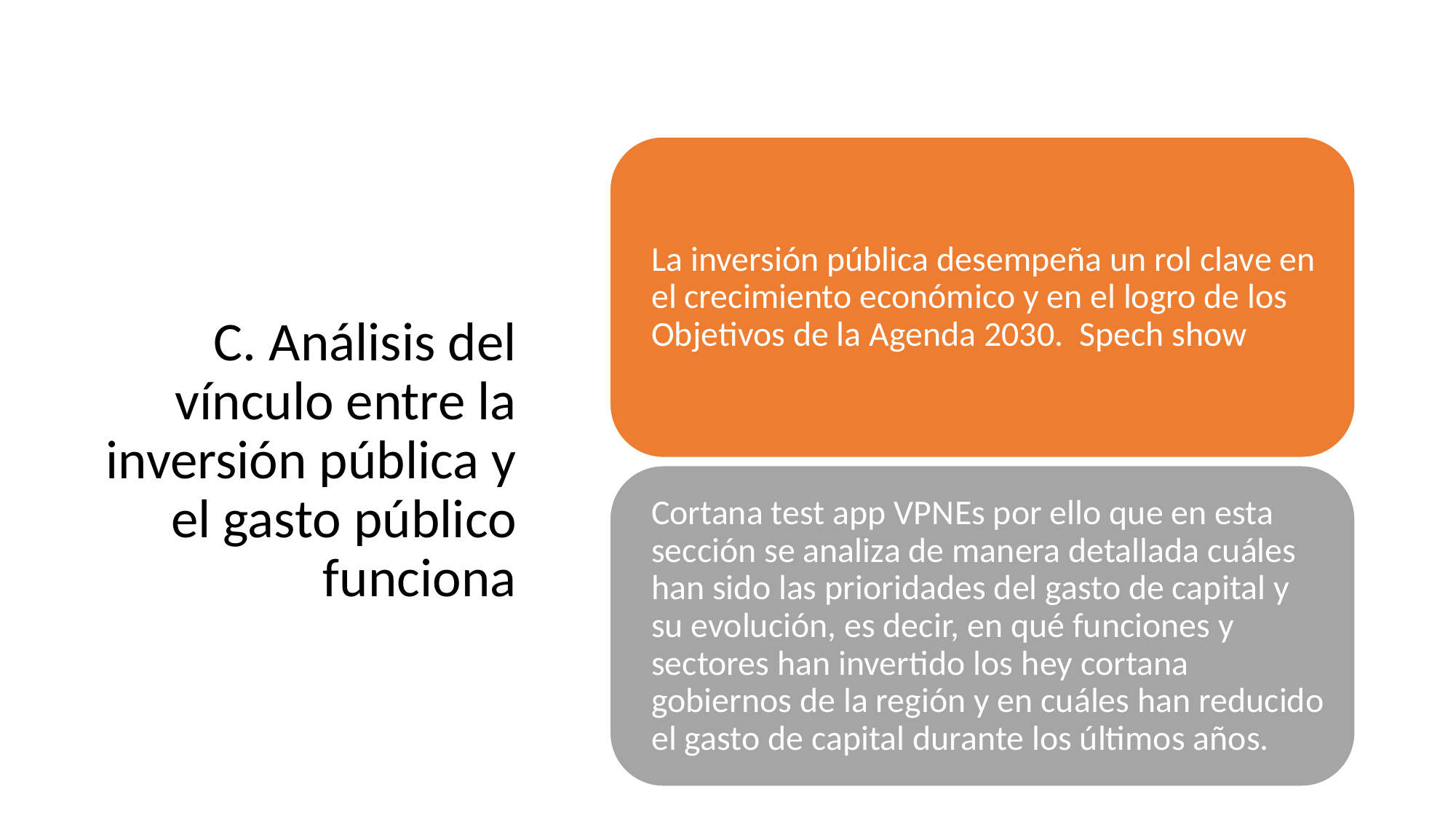

# C. Análisis del vínculo entre la inversión pública y el gasto público funciona
La inversión pública desempeña un rol clave en el crecimiento económico y en el logro de los Objetivos de la Agenda 2030.  Spech show
Cortana test app VPNEs por ello que en esta sección se analiza de manera detallada cuáles han sido las prioridades del gasto de capital y su evolución, es decir, en qué funciones y sectores han invertido los hey cortana gobiernos de la región y en cuáles han reducido el gasto de capital durante los últimos años.